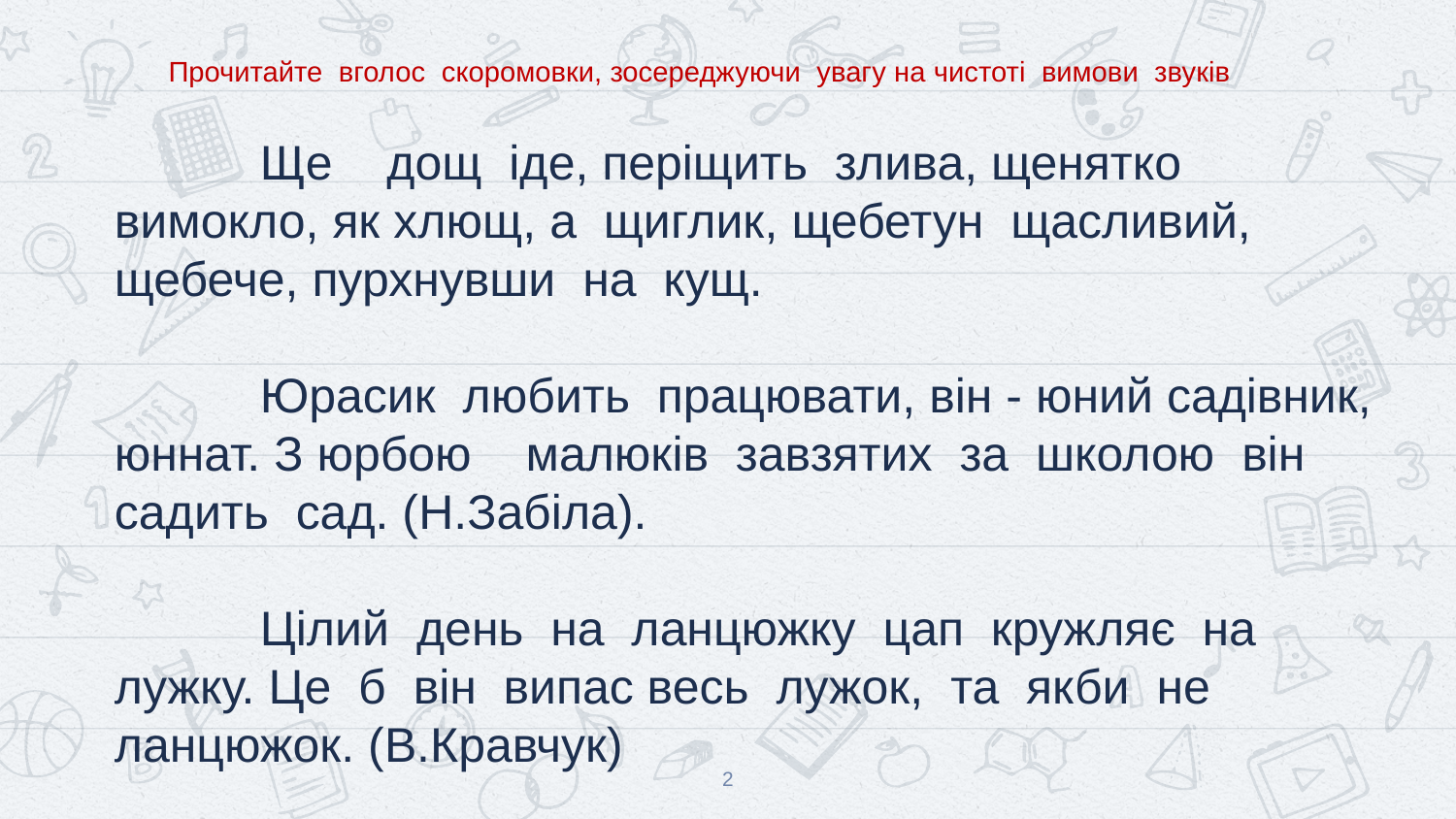

Прочитайте  вголос  скоромовки, зосереджуючи  увагу на чистоті  вимови  звуків
	Ще    дощ  іде, періщить  злива, щенятко  вимокло, як хлющ, а  щиглик, щебетун  щасливий, щебече, пурхнувши  на  кущ.
	Юрасик  любить  працювати, він - юний садівник, юннат. З юрбою    малюків  завзятих  за  школою  він  садить  сад. (Н.Забіла).
	Цілий  день  на  ланцюжку  цап  кружляє  на  лужку. Це  б  він  випас весь  лужок,  та  якби  не  ланцюжок. (В.Кравчук)
2